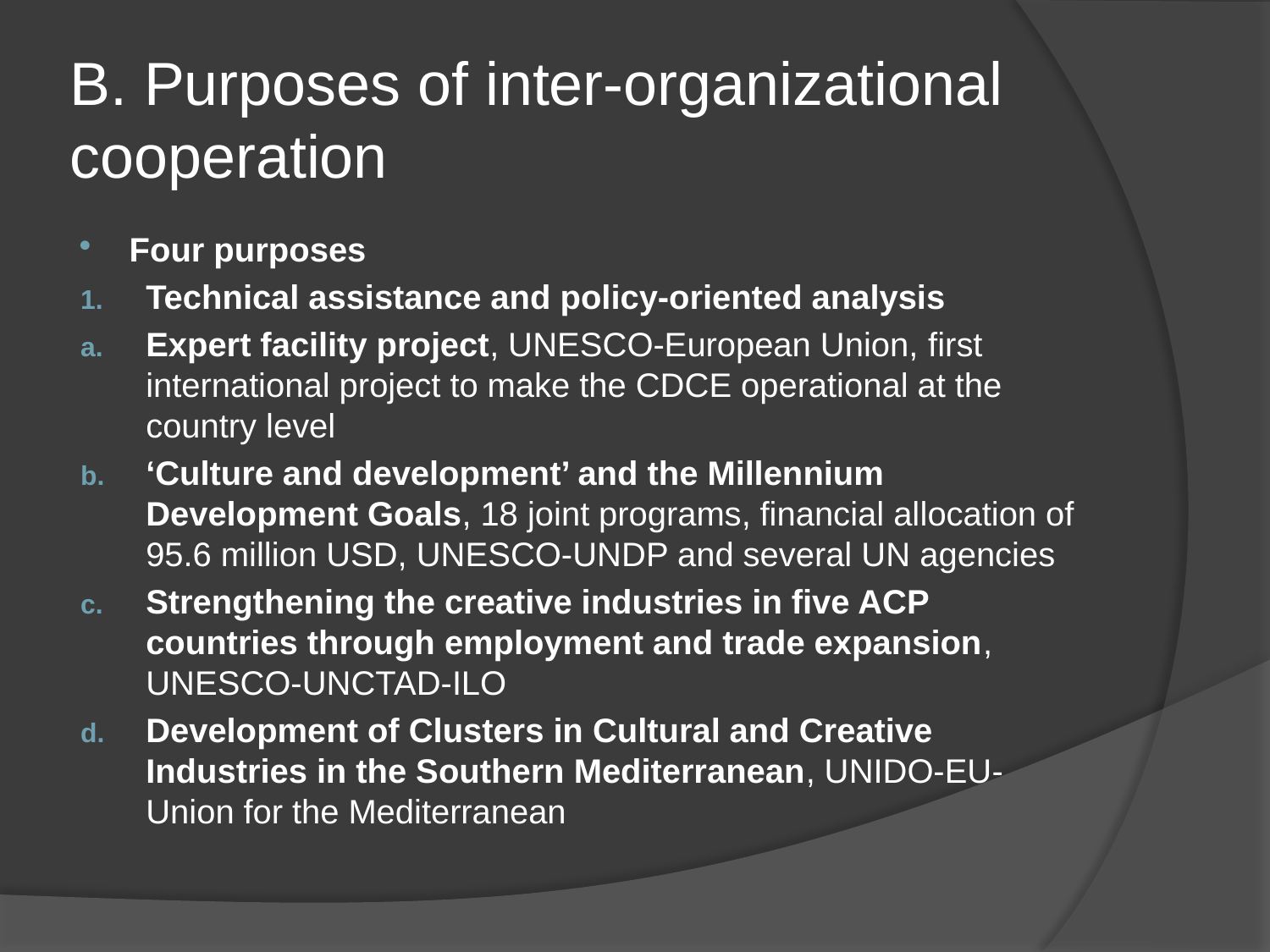

# B. Purposes of inter-organizational cooperation
Four purposes
Technical assistance and policy-oriented analysis
Expert facility project, UNESCO-European Union, first international project to make the CDCE operational at the country level
‘Culture and development’ and the Millennium Development Goals, 18 joint programs, financial allocation of 95.6 million USD, UNESCO-UNDP and several UN agencies
Strengthening the creative industries in five ACP countries through employment and trade expansion, UNESCO-UNCTAD-ILO
Development of Clusters in Cultural and Creative Industries in the Southern Mediterranean, UNIDO-EU-Union for the Mediterranean